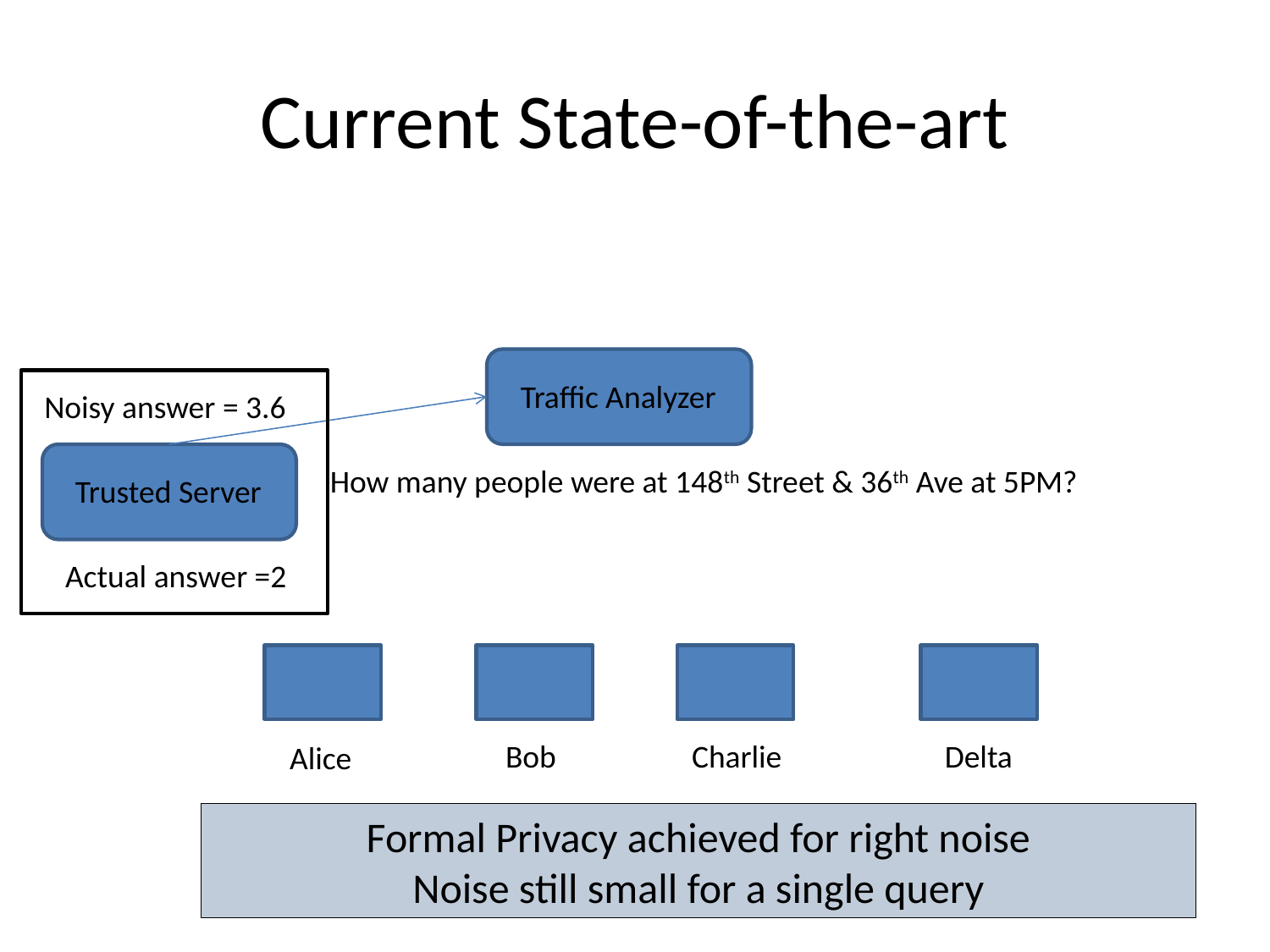

# Current State-of-the-art

Traffic Analyzer
Noisy answer = 3.6

How many people were at 148th Street & 36th Ave at 5PM?
Trusted Server
Actual answer =2

Bob
Charlie
Delta
Alice
Formal Privacy achieved for right noise
Noise still small for a single query